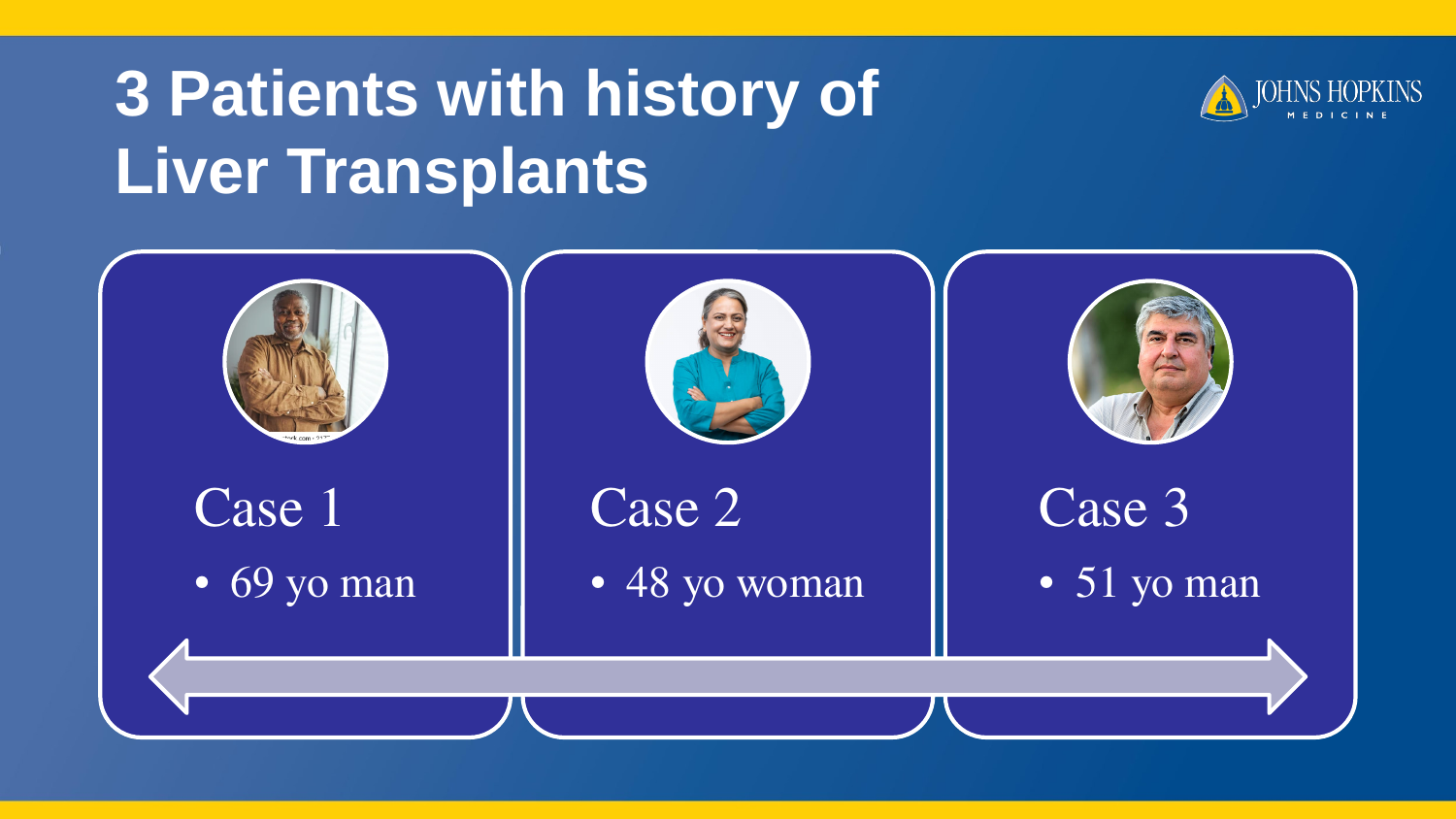

# 3 Patients with history of Liver Transplants

Case 1
69 yo man
Case 2
48 yo woman
Case 3
51 yo man